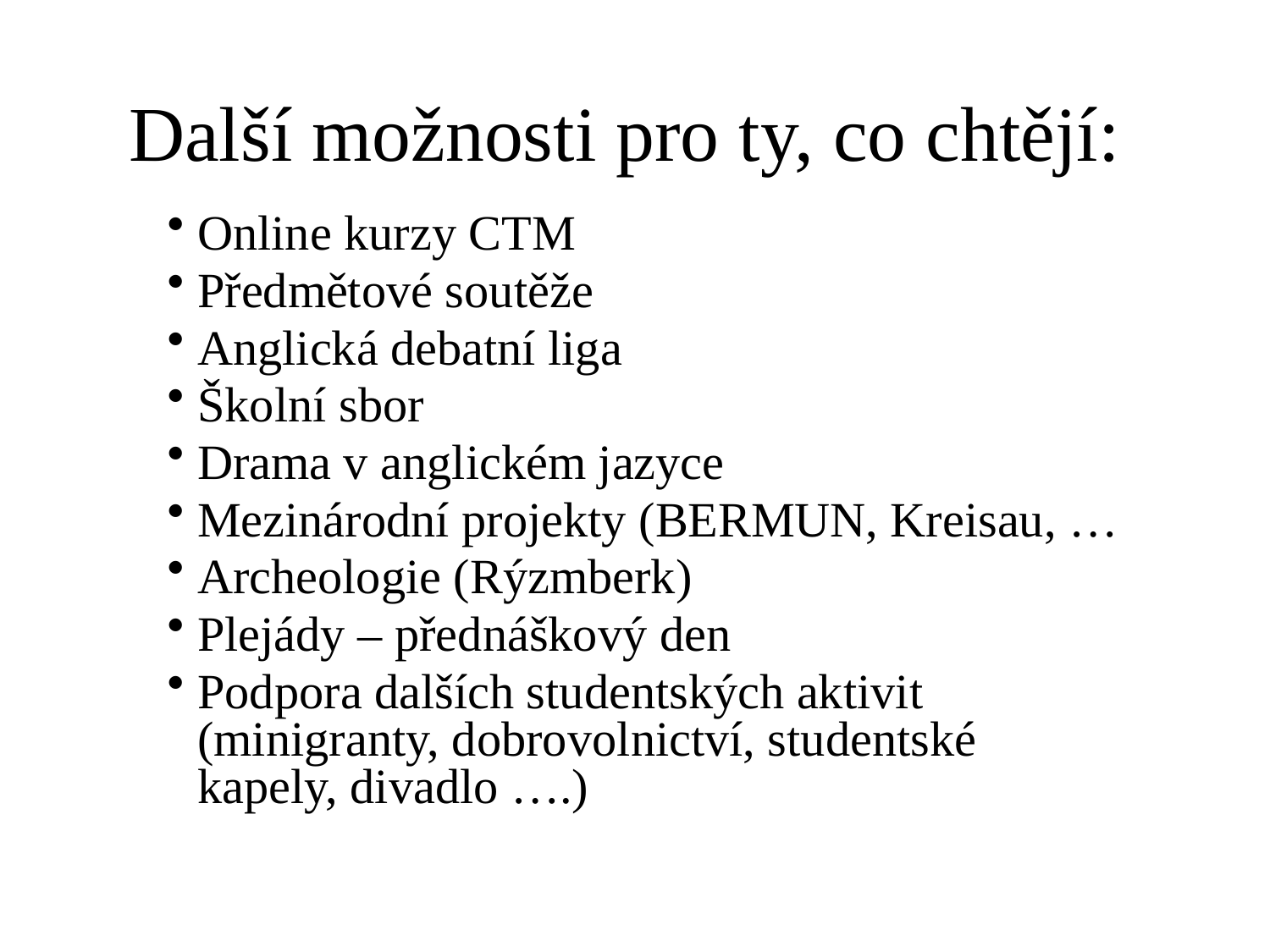

# Další možnosti pro ty, co chtějí:
Online kurzy CTM
Předmětové soutěže
Anglická debatní liga
Školní sbor
Drama v anglickém jazyce
Mezinárodní projekty (BERMUN, Kreisau, …
Archeologie (Rýzmberk)
Plejády – přednáškový den
Podpora dalších studentských aktivit (minigranty, dobrovolnictví, studentské kapely, divadlo ….)